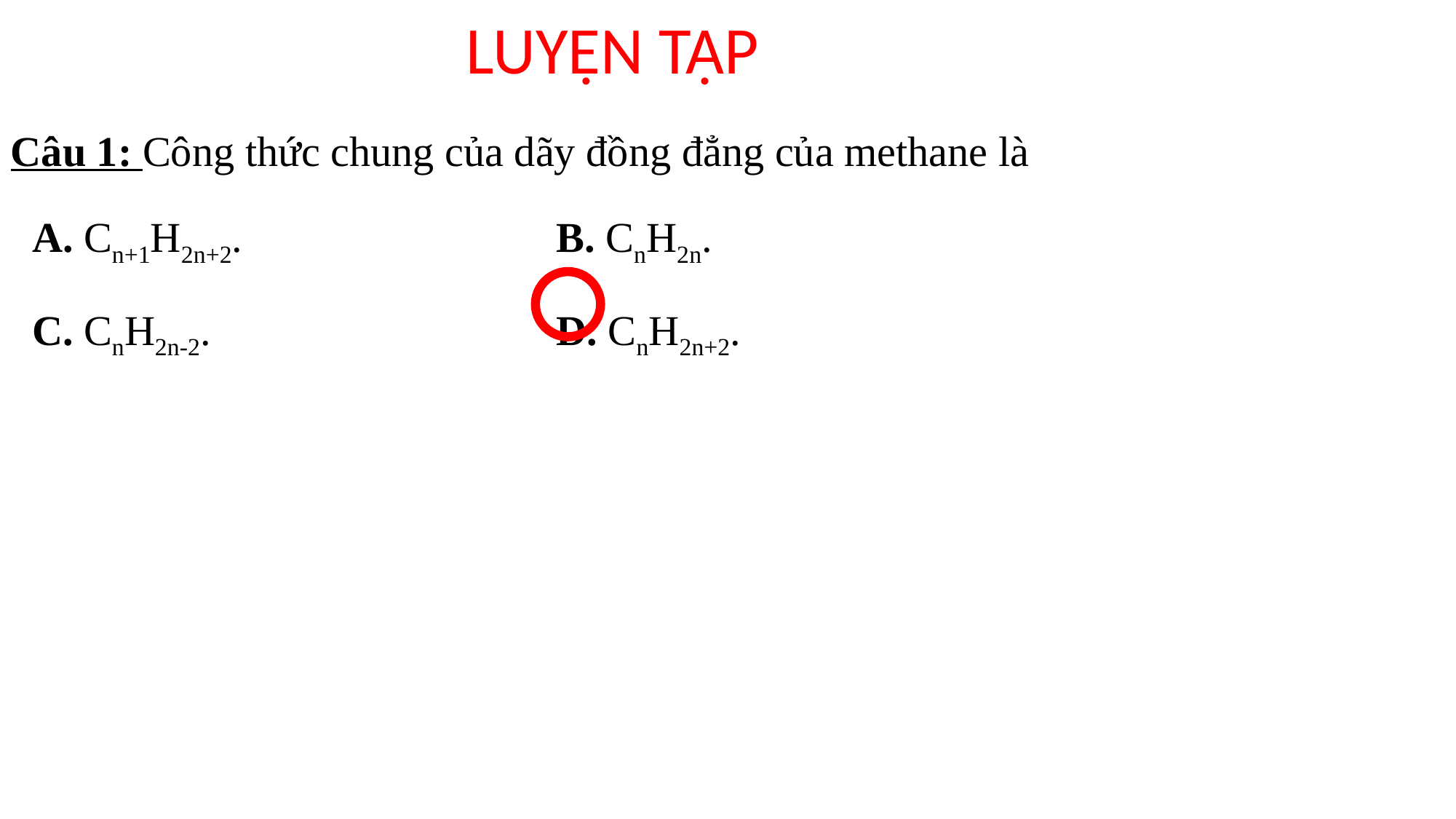

# LUYỆN TẬP
Câu 1: Công thức chung của dãy đồng đẳng của methane là
A. Cn+1H2n+2.			B. CnH2n.
C. CnH2n-2.				D. CnH2n+2.